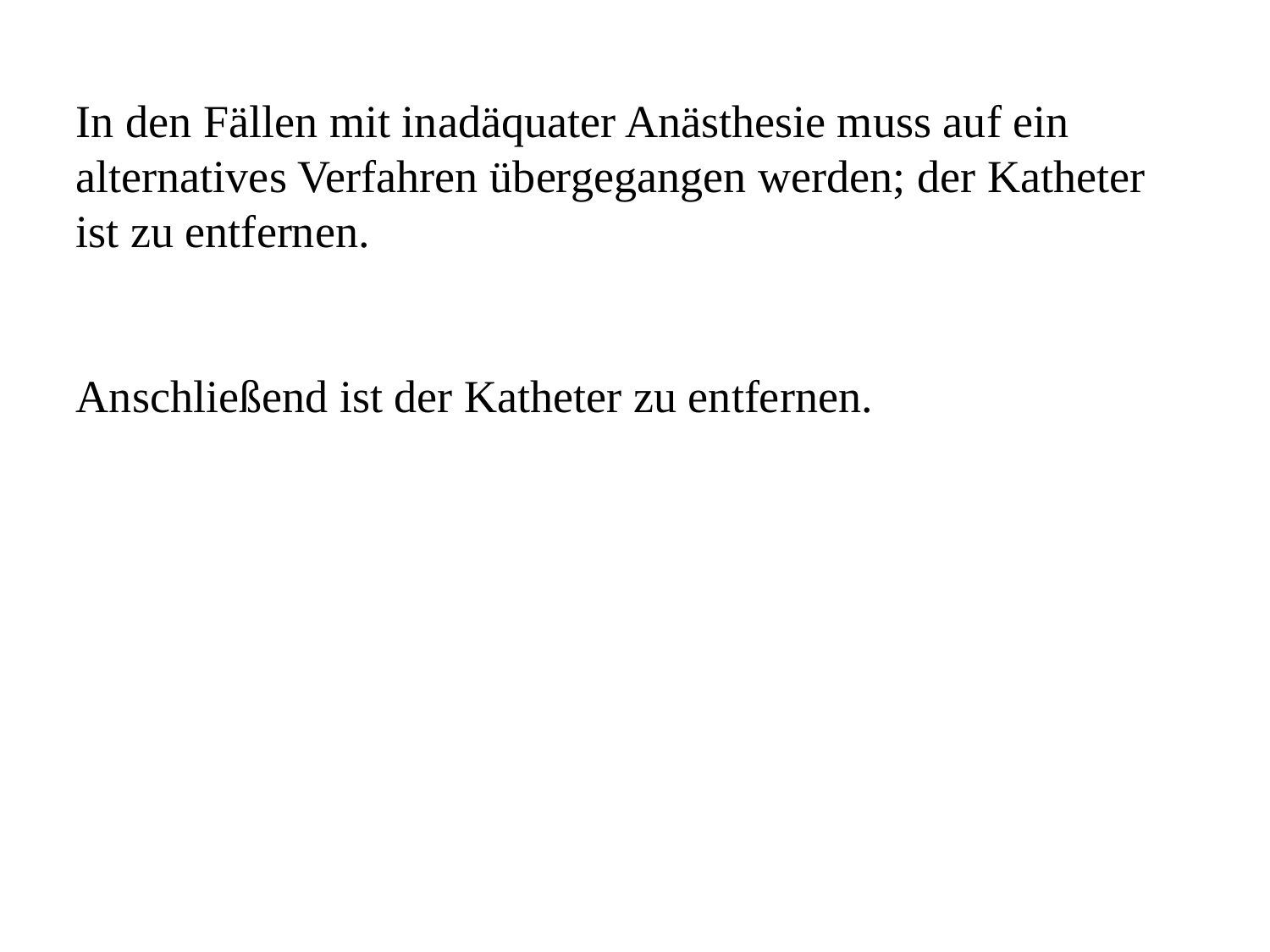

In den Fällen mit inadäquater Anästhesie muss auf ein alternatives Verfahren übergegangen werden; der Katheter ist zu entfernen.

Anschließend ist der Katheter zu entfernen.